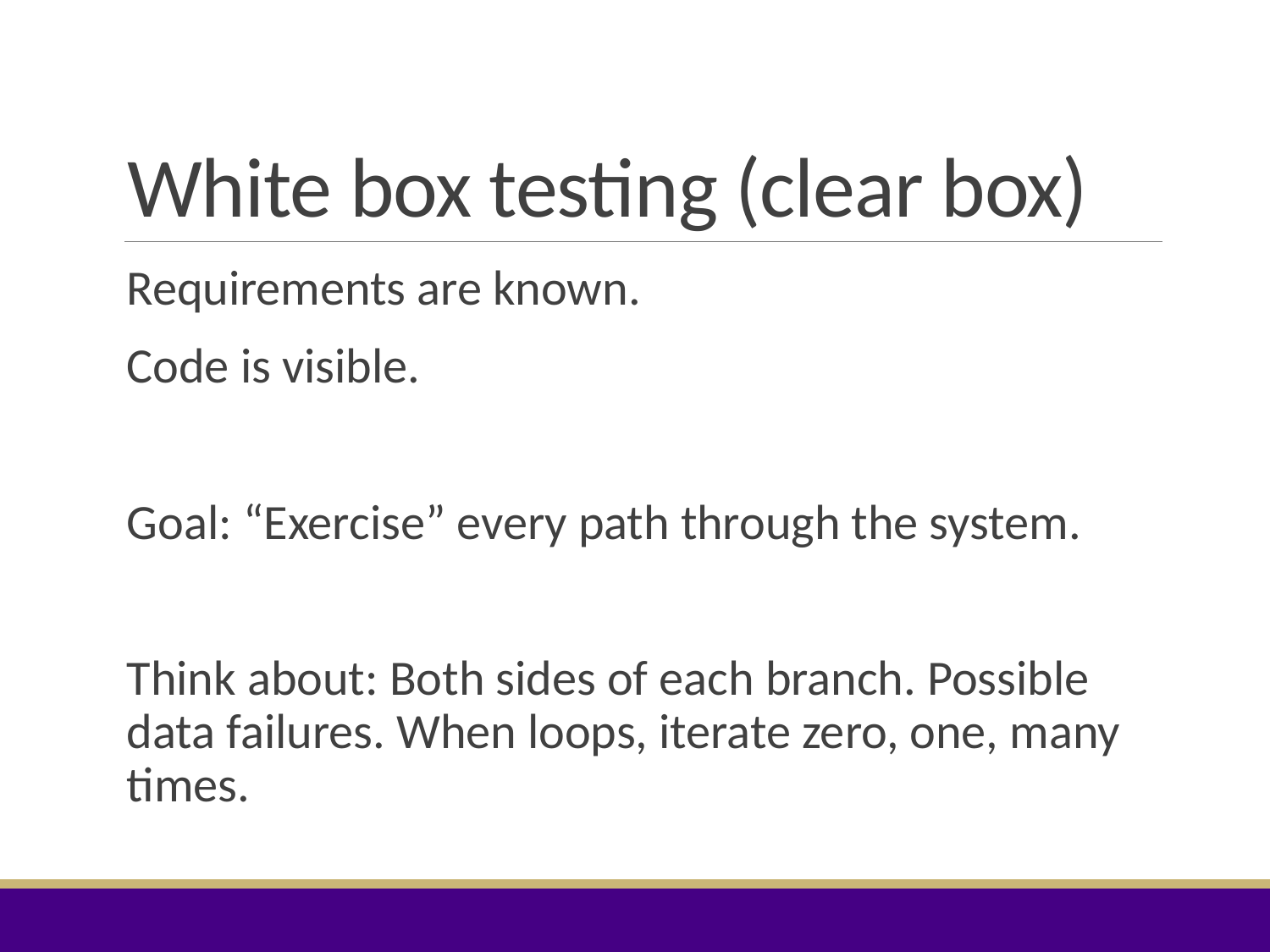

# White box testing (clear box)
Requirements are known.
Code is visible.

Goal: “Exercise” every path through the system.

Think about: Both sides of each branch. Possible data failures. When loops, iterate zero, one, many times.